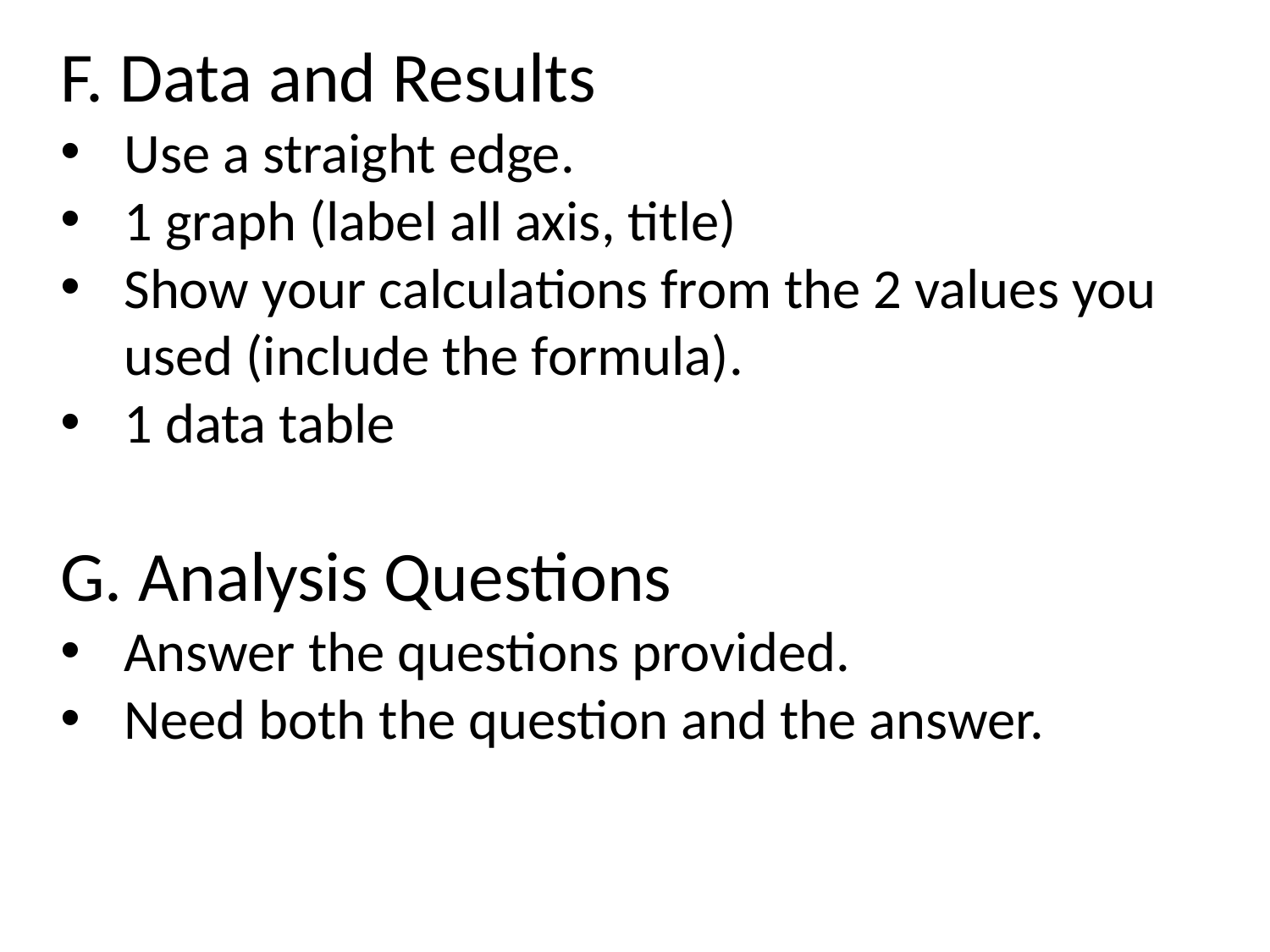

F. Data and Results
Use a straight edge.
1 graph (label all axis, title)
Show your calculations from the 2 values you used (include the formula).
1 data table

G. Analysis Questions
Answer the questions provided.
Need both the question and the answer.